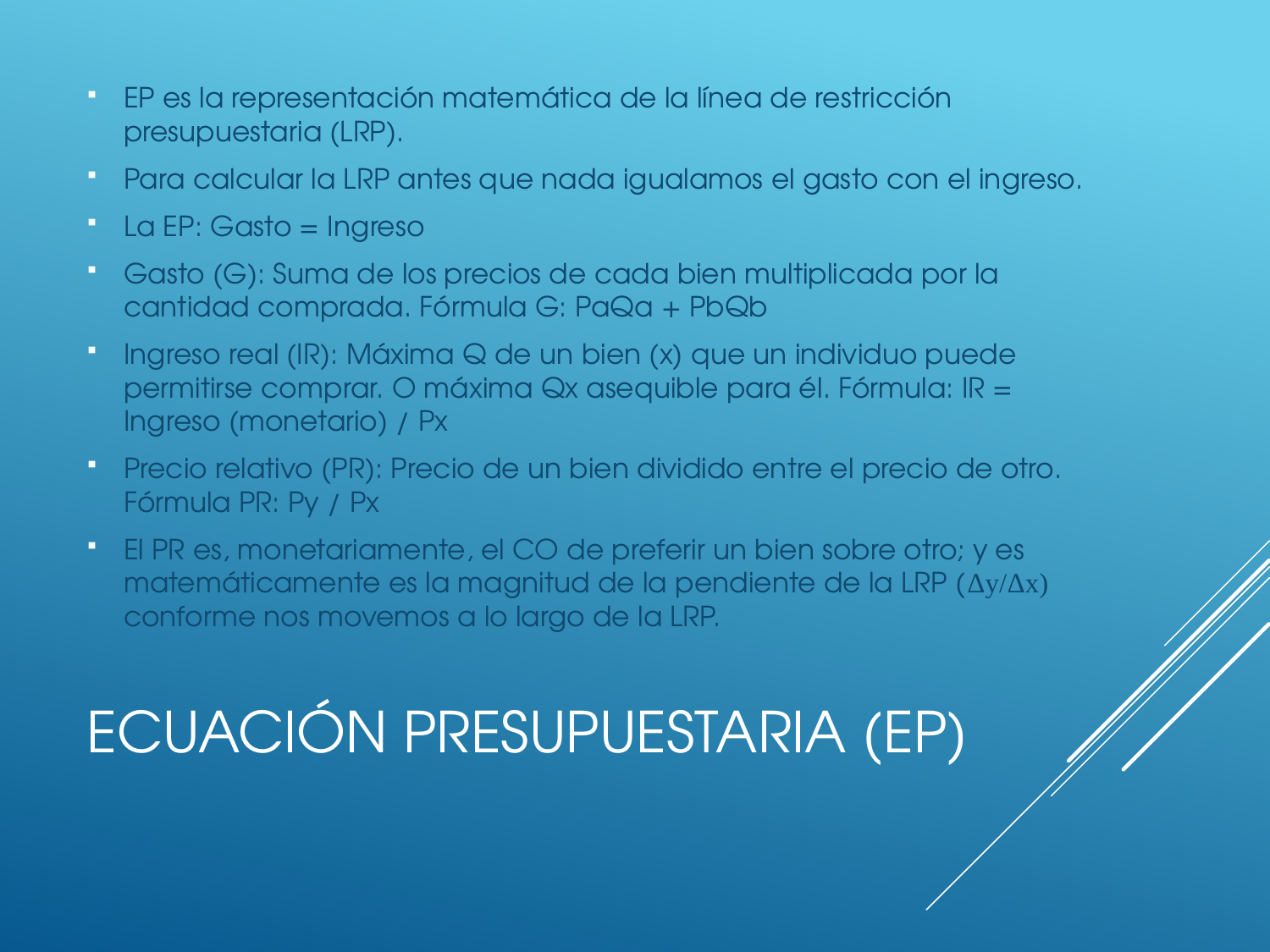

EP es la representación matemática de la línea de restricción presupuestaria (LRP).
Para calcular la LRP antes que nada igualamos el gasto con el ingreso.
La EP: Gasto = Ingreso
Gasto (G): Suma de los precios de cada bien multiplicada por la cantidad comprada. Fórmula G: PaQa + PbQb
Ingreso real (IR): Máxima Q de un bien (x) que un individuo puede permitirse comprar. O máxima Qx asequible para él. Fórmula: IR = Ingreso (monetario) / Px
Precio relativo (PR): Precio de un bien dividido entre el precio de otro. Fórmula PR: Py / Px
El PR es, monetariamente, el CO de preferir un bien sobre otro; y es matemáticamente es la magnitud de la pendiente de la LRP (Δy/Δx) conforme nos movemos a lo largo de la LRP.

# Ecuación presupuestaria (EP)